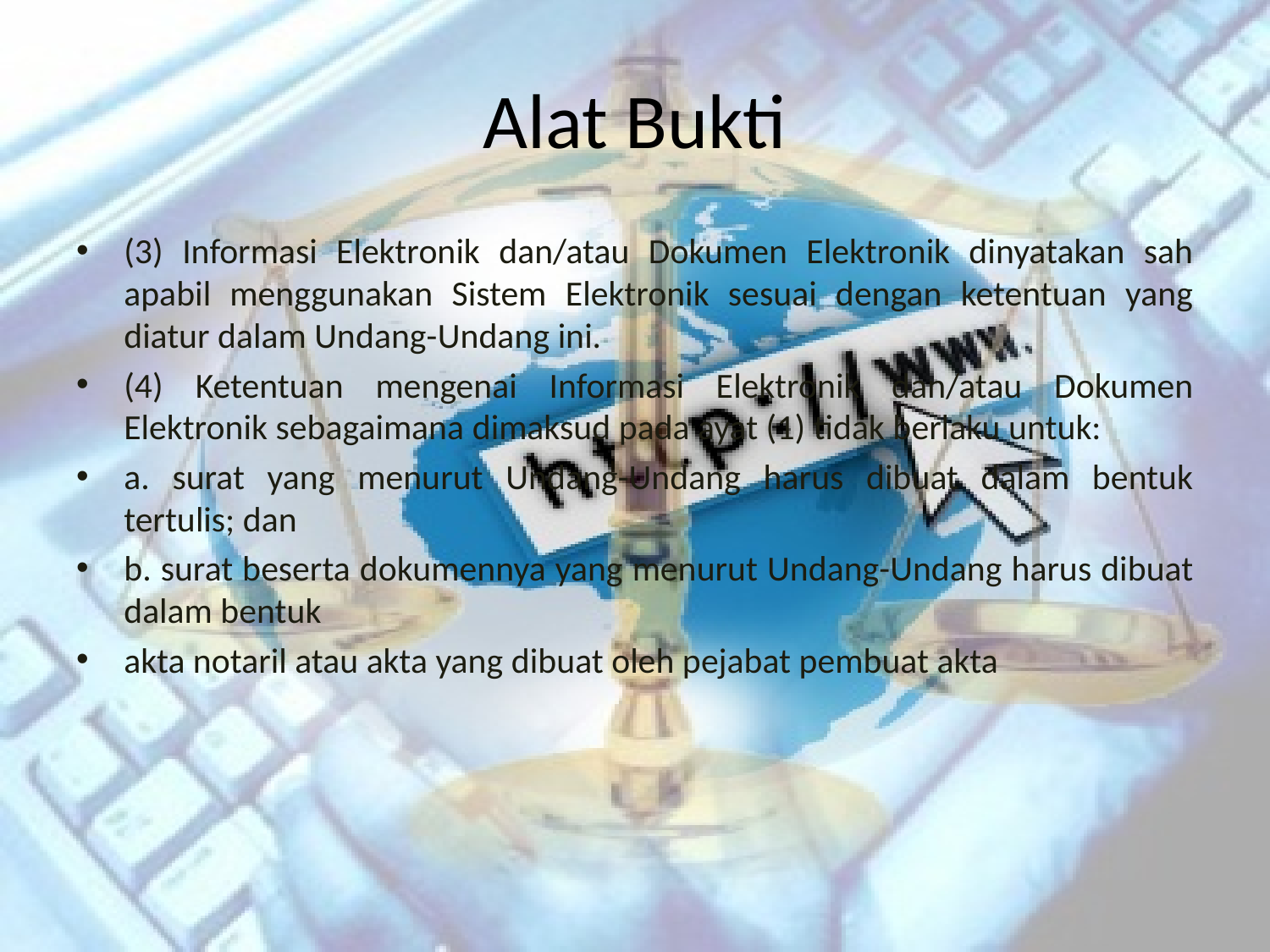

# Alat Bukti
(3) Informasi Elektronik dan/atau Dokumen Elektronik dinyatakan sah apabil menggunakan Sistem Elektronik sesuai dengan ketentuan yang diatur dalam Undang-Undang ini.
(4) Ketentuan mengenai Informasi Elektronik dan/atau Dokumen Elektronik sebagaimana dimaksud pada ayat (1) tidak berlaku untuk:
a. surat yang menurut Undang-Undang harus dibuat dalam bentuk tertulis; dan
b. surat beserta dokumennya yang menurut Undang-Undang harus dibuat dalam bentuk
akta notaril atau akta yang dibuat oleh pejabat pembuat akta